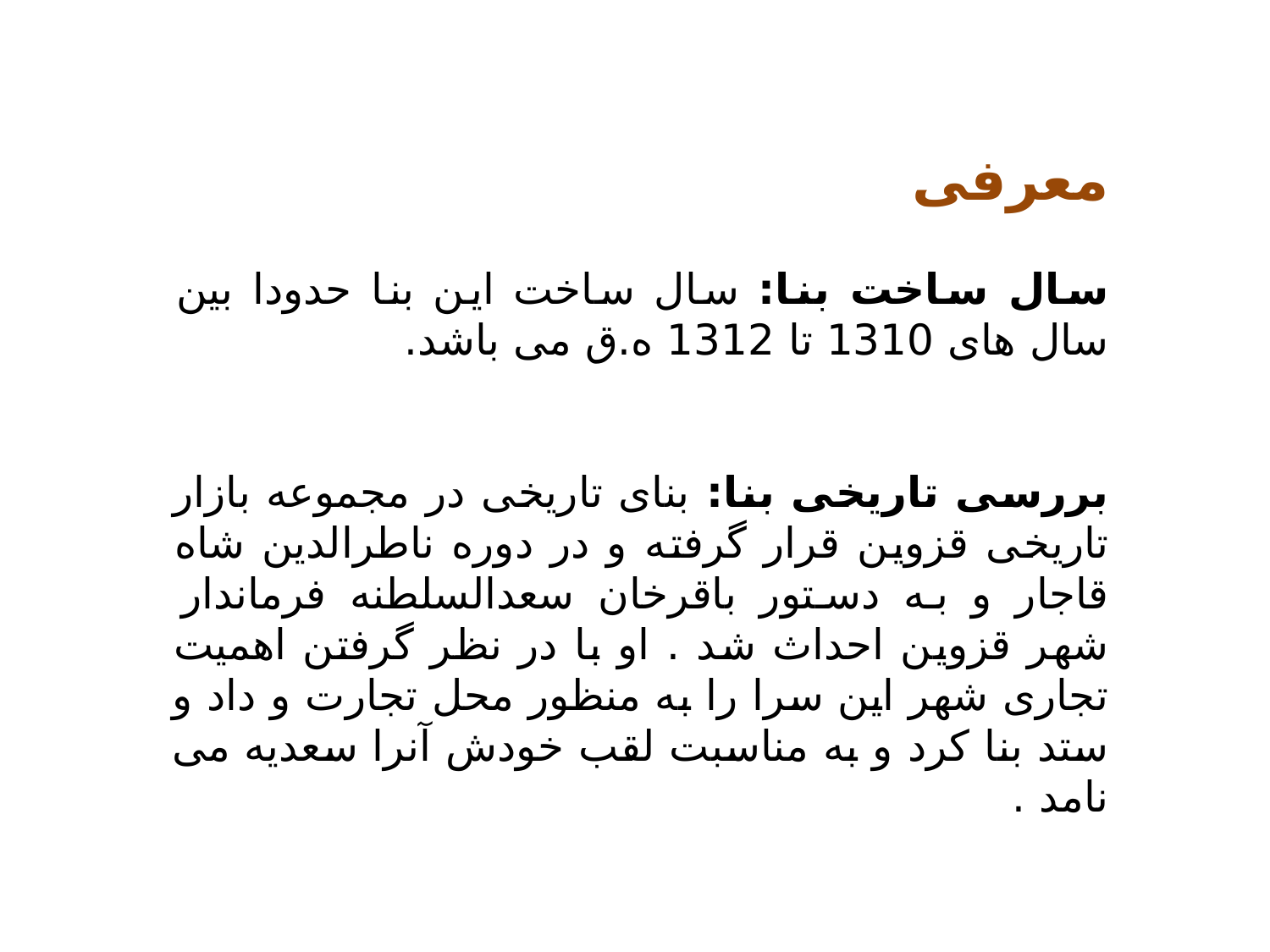

معرفی

سال ساخت بنا: سال ساخت این بنا حدودا بین سال های 1310 تا 1312 ه.ق می باشد.

بررسی تاریخی بنا: بنای تاریخی در مجموعه بازار تاریخی قزوین قرار گرفته و در دوره ناطرالدین شاه قاجار و به دستور باقرخان سعدالسلطنه فرماندار شهر قزوین احداث شد . او با در نظر گرفتن اهمیت تجاری شهر این سرا را به منظور محل تجارت و داد و ستد بنا کرد و به مناسبت لقب خودش آنرا سعدیه می نامد .